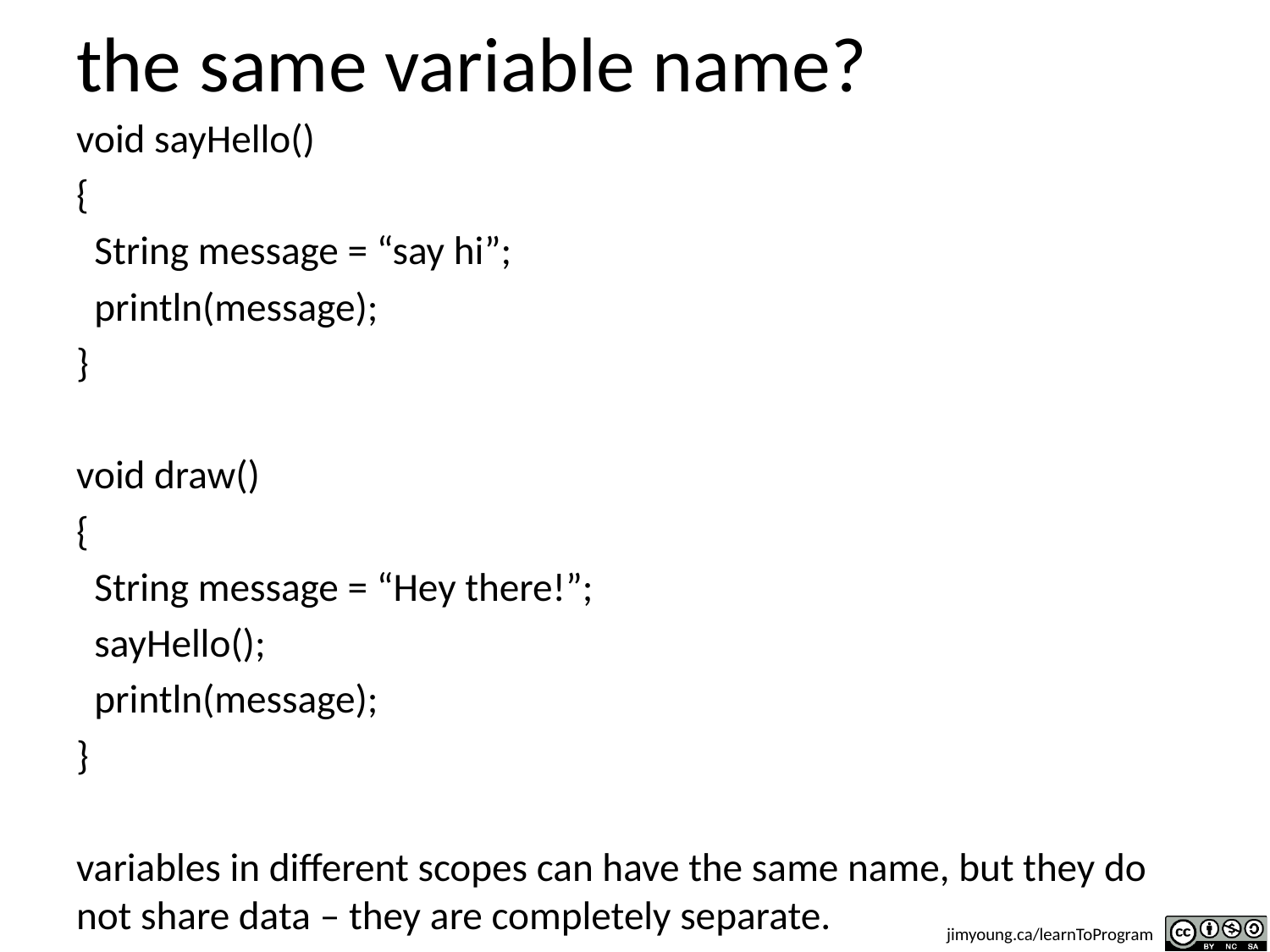

# the same variable name?
void sayHello()
{
  String message = “say hi”;
  println(message);
}

void draw()
{
  String message = “Hey there!”;
  sayHello();
  println(message);
}

variables in different scopes can have the same name, but they do not share data – they are completely separate.